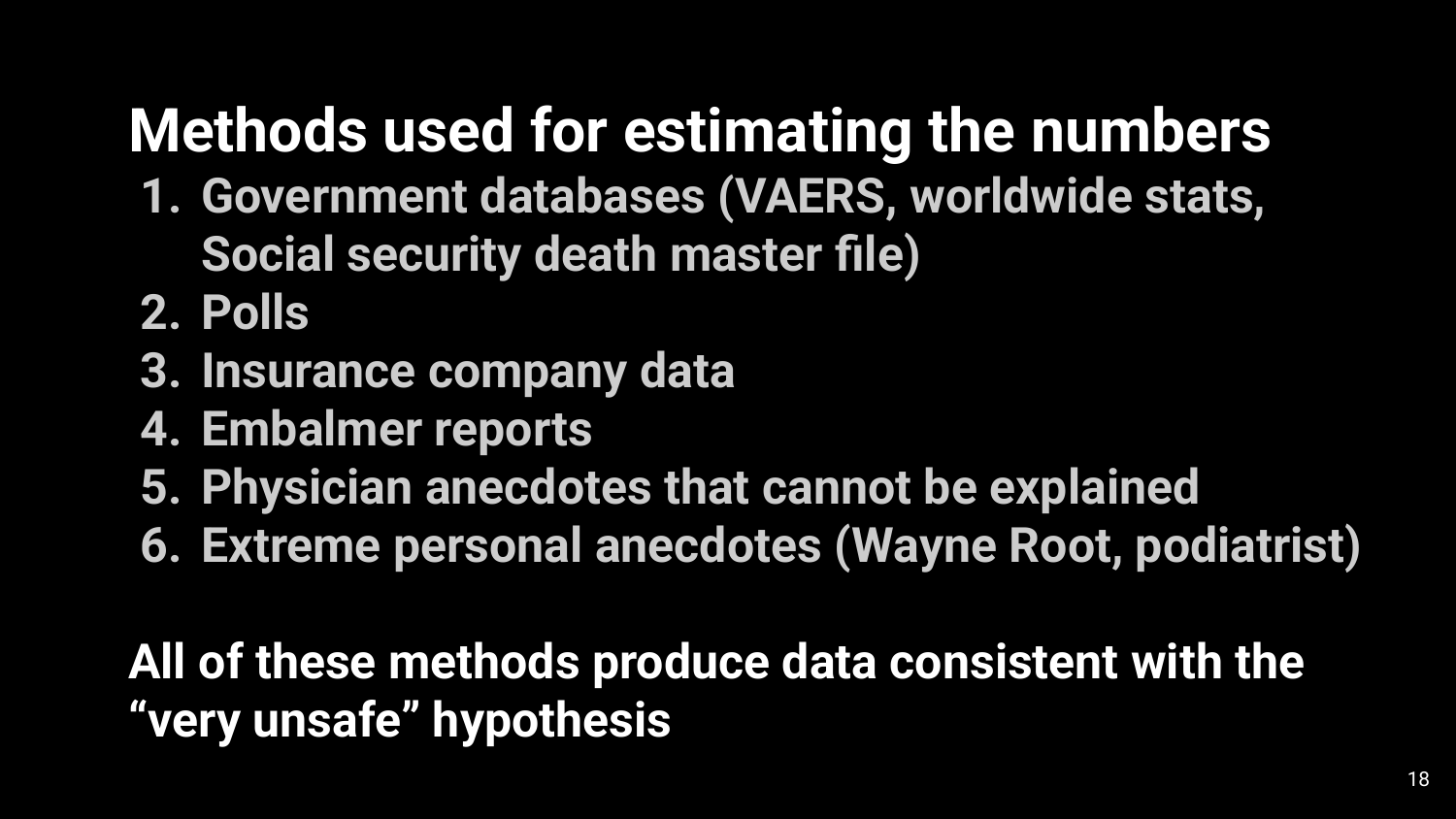

Methods used for estimating the numbers
Government databases (VAERS, worldwide stats, Social security death master file)
Polls
Insurance company data
Embalmer reports
Physician anecdotes that cannot be explained
Extreme personal anecdotes (Wayne Root, podiatrist)

All of these methods produce data consistent with the “very unsafe” hypothesis
18